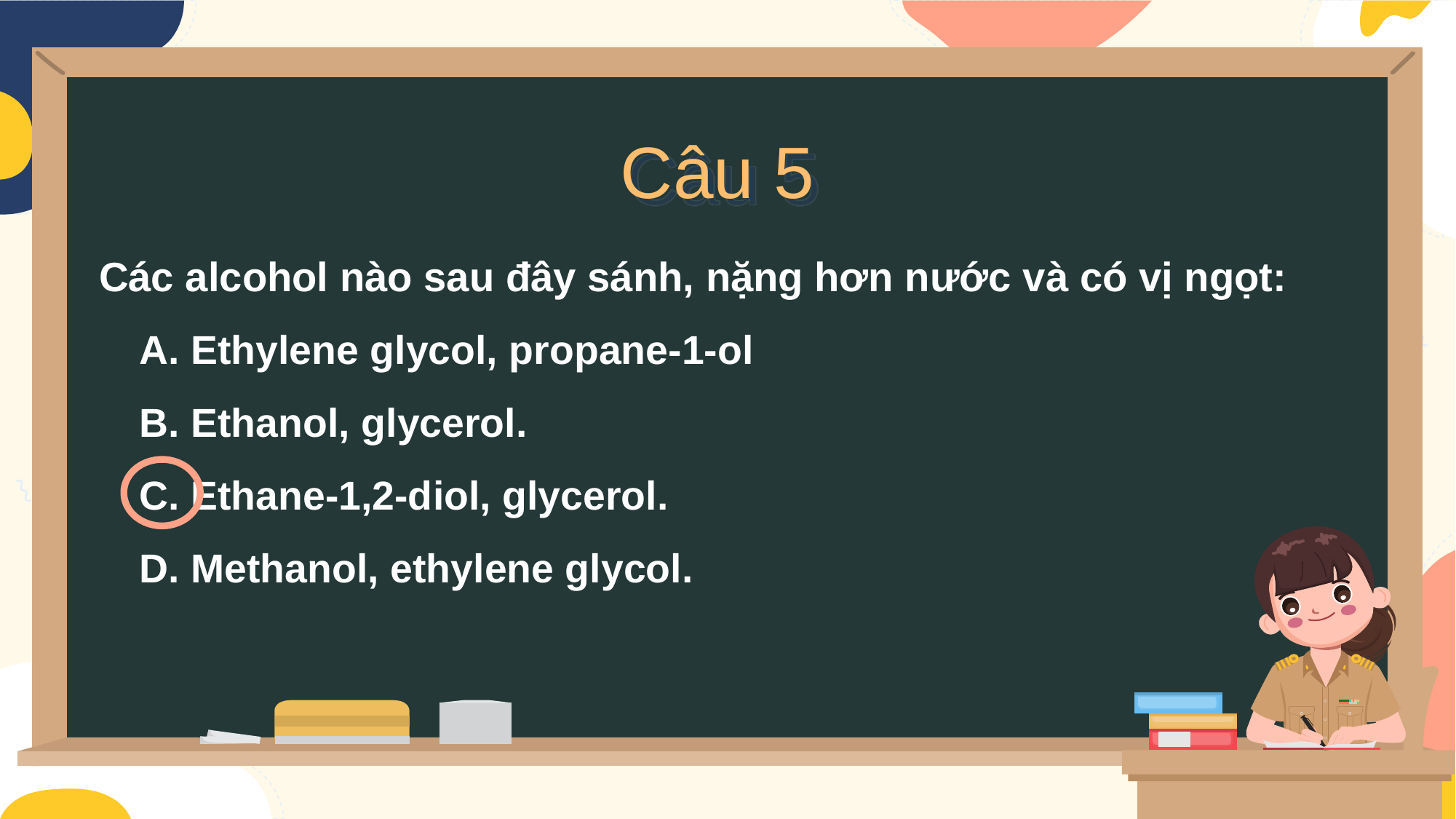

Câu 5
Các alcohol nào sau đây sánh, nặng hơn nước và có vị ngọt:
 A. Ethylene glycol, propane-1-ol
 B. Ethanol, glycerol.
 C. Ethane-1,2-diol, glycerol.
 D. Methanol, ethylene glycol.